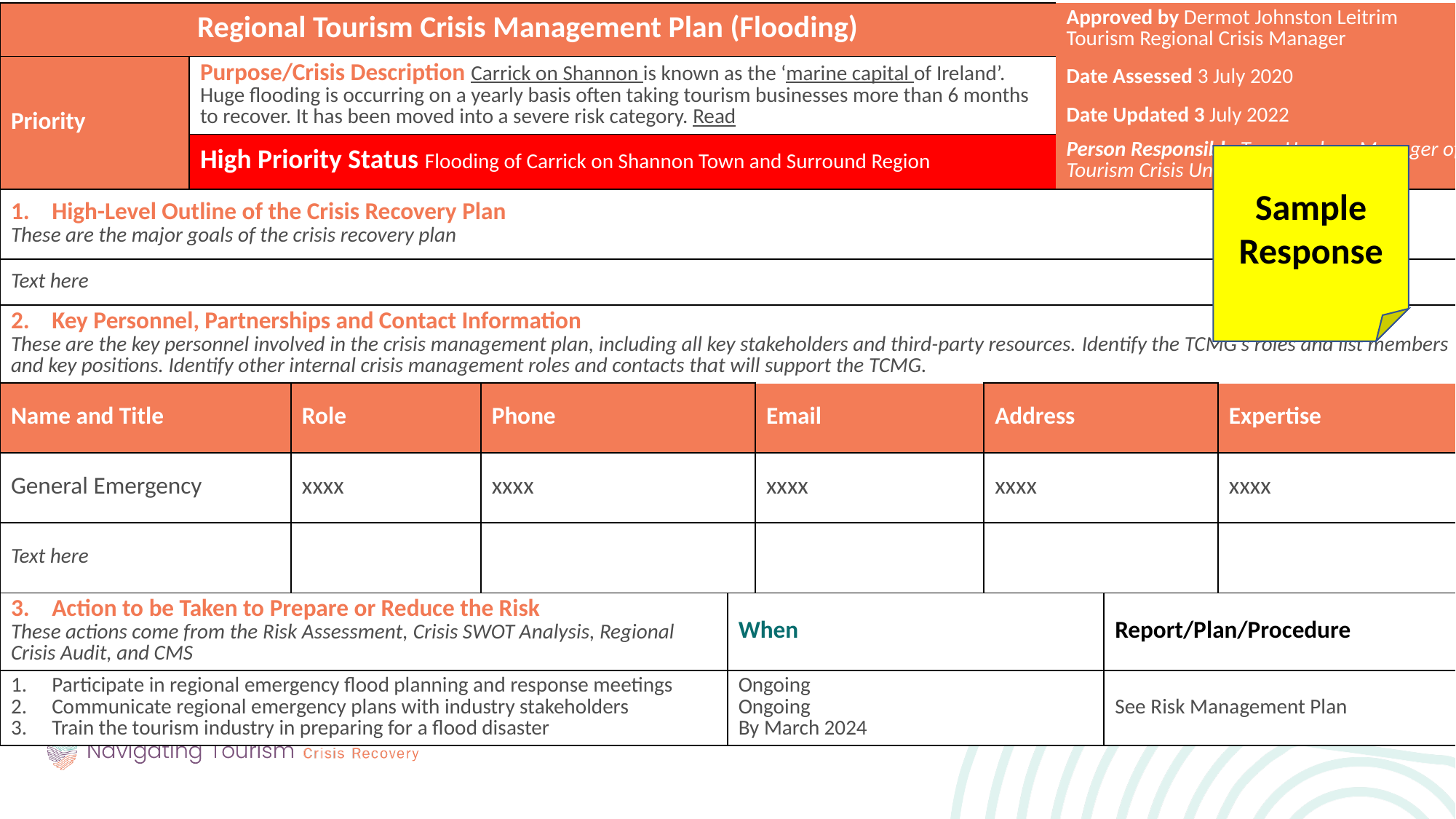

| Regional Tourism Crisis Management Plan (Flooding) |  |  |  |  |  |  | Approved by Dermot Johnston Leitrim Tourism Regional Crisis Manager |  |  |
| --- | --- | --- | --- | --- | --- | --- | --- | --- | --- |
| Priority | Purpose/Crisis Description Carrick on Shannon is known as the ‘marine capital of Ireland’. Huge flooding is occurring on a yearly basis often taking tourism businesses more than 6 months to recover. It has been moved into a severe risk category. Read |  |  |  |  |  | Date Assessed 3 July 2020 |  |  |
|  |  |  |  |  |  |  | Date Updated 3 July 2022 |  |  |
|  |  |  |  |  |  |  | Person Responsible Tony Hughes, Manager of Tourism Crisis Unit |  |  |
|  | High Priority Status Flooding of Carrick on Shannon Town and Surround Region |  |  |  |  |  |  |  |  |
| High-Level Outline of the Crisis Recovery Plan These are the major goals of the crisis recovery plan | Role |  |  |  |  |  | Contact Details |  |  |
| Text here |  |  |  |  |  |  |  |  |  |
| Key Personnel, Partnerships and Contact Information These are the key personnel involved in the crisis management plan, including all key stakeholders and third-party resources. Identify the TCMG’s roles and list members and key positions. Identify other internal crisis management roles and contacts that will support the TCMG. |  |  |  |  |  |  |  |  |  |
| Name and Title |  | Role | Phone |  | Email | Address |  |  | Expertise |
| General Emergency |  | xxxx | xxxx |  | xxxx | xxxx |  |  | xxxx |
| Text here |  |  |  |  |  |  |  |  |  |
| Action to be Taken to Prepare or Reduce the Risk These actions come from the Risk Assessment, Crisis SWOT Analysis, Regional Crisis Audit, and CMS |  |  |  | When |  |  |  | Report/Plan/Procedure |  |
| Participate in regional emergency flood planning and response meetings Communicate regional emergency plans with industry stakeholders Train the tourism industry in preparing for a flood disaster |  |  |  | Ongoing Ongoing By March 2024 |  |  |  | See Risk Management Plan |  |
Sample Response